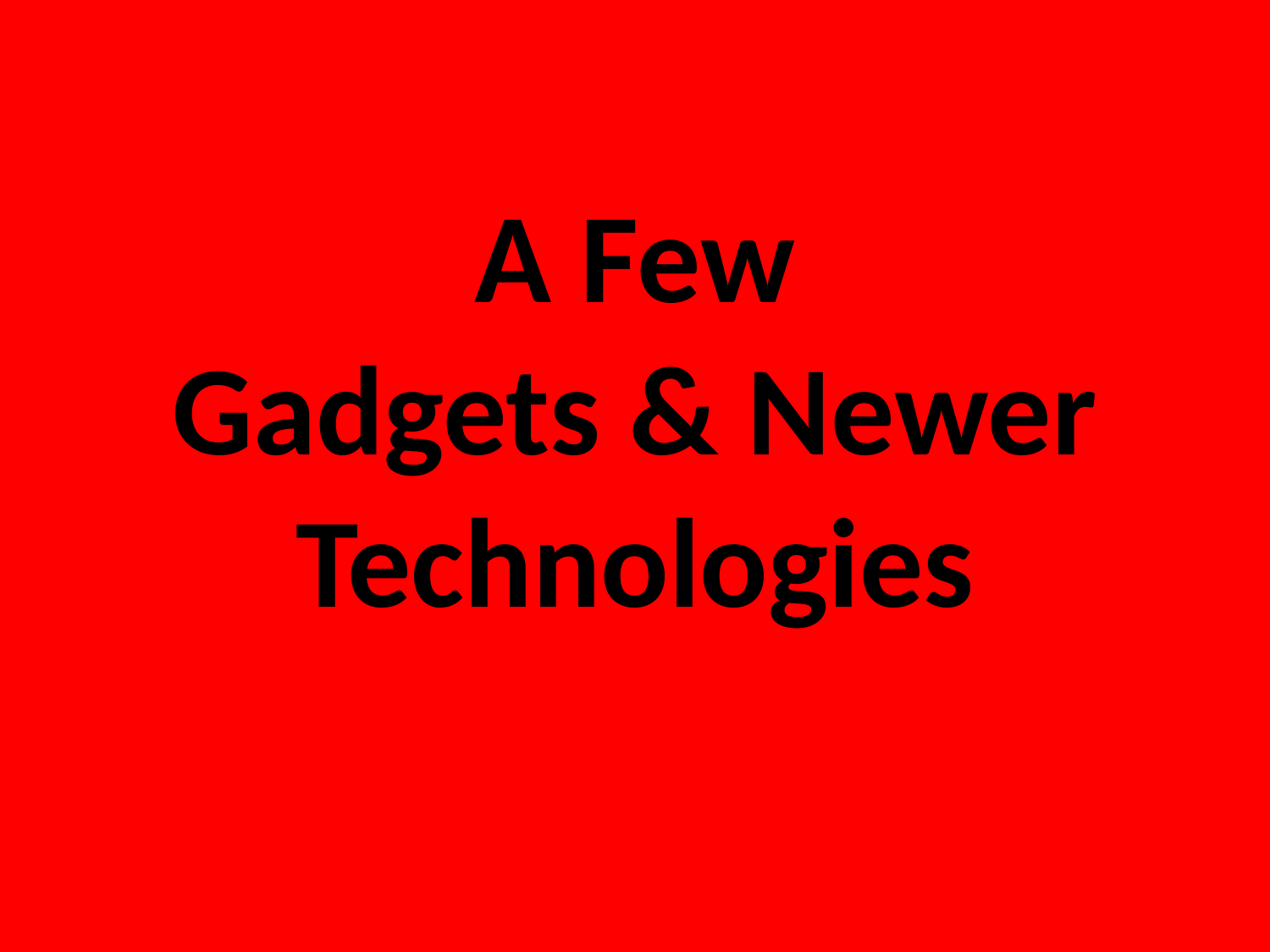

A Few
Gadgets & Newer Technologies

www.carltoncollins.com
2